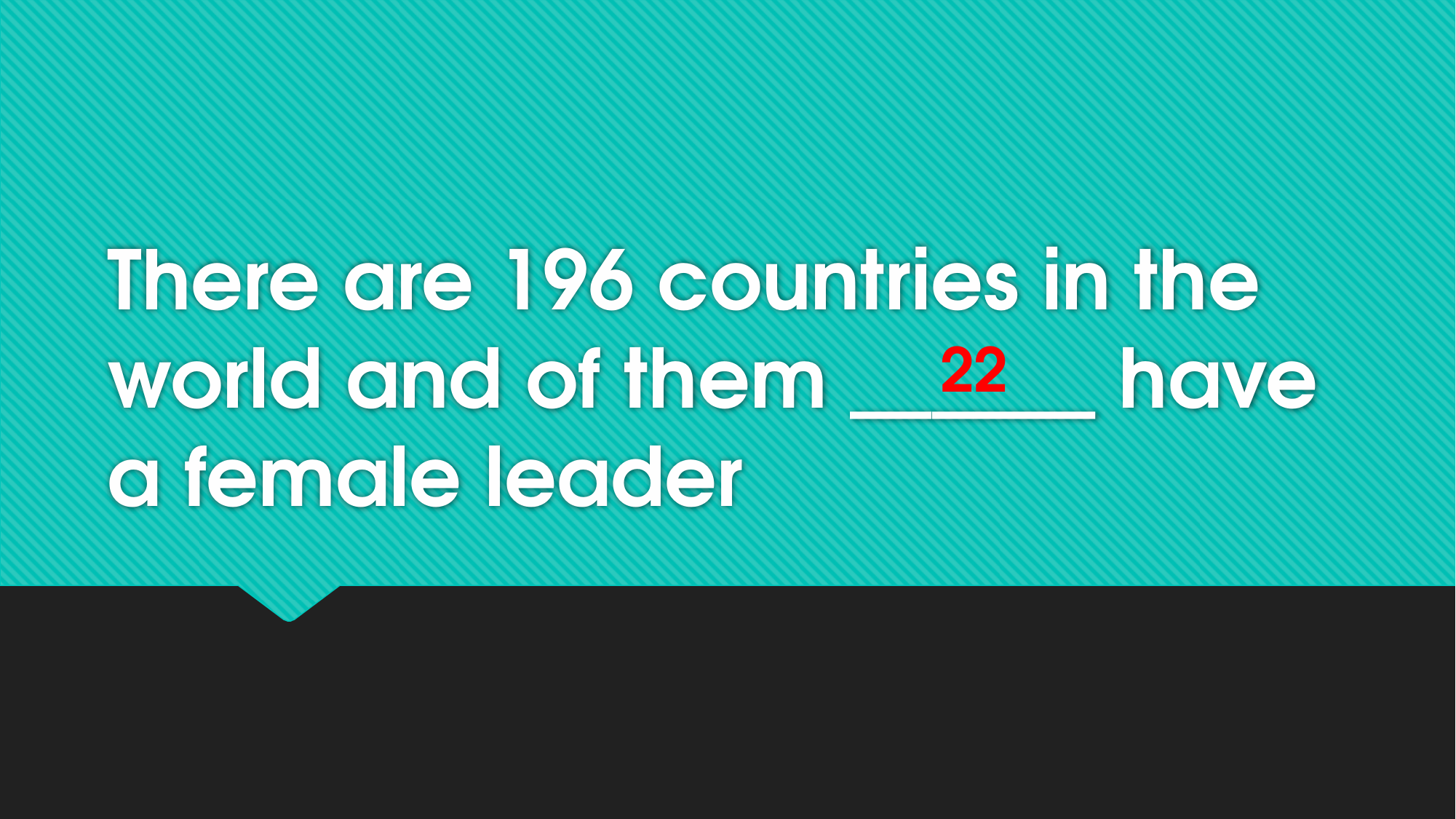

# There are 196 countries in the world and of them ______ have a female leader
22